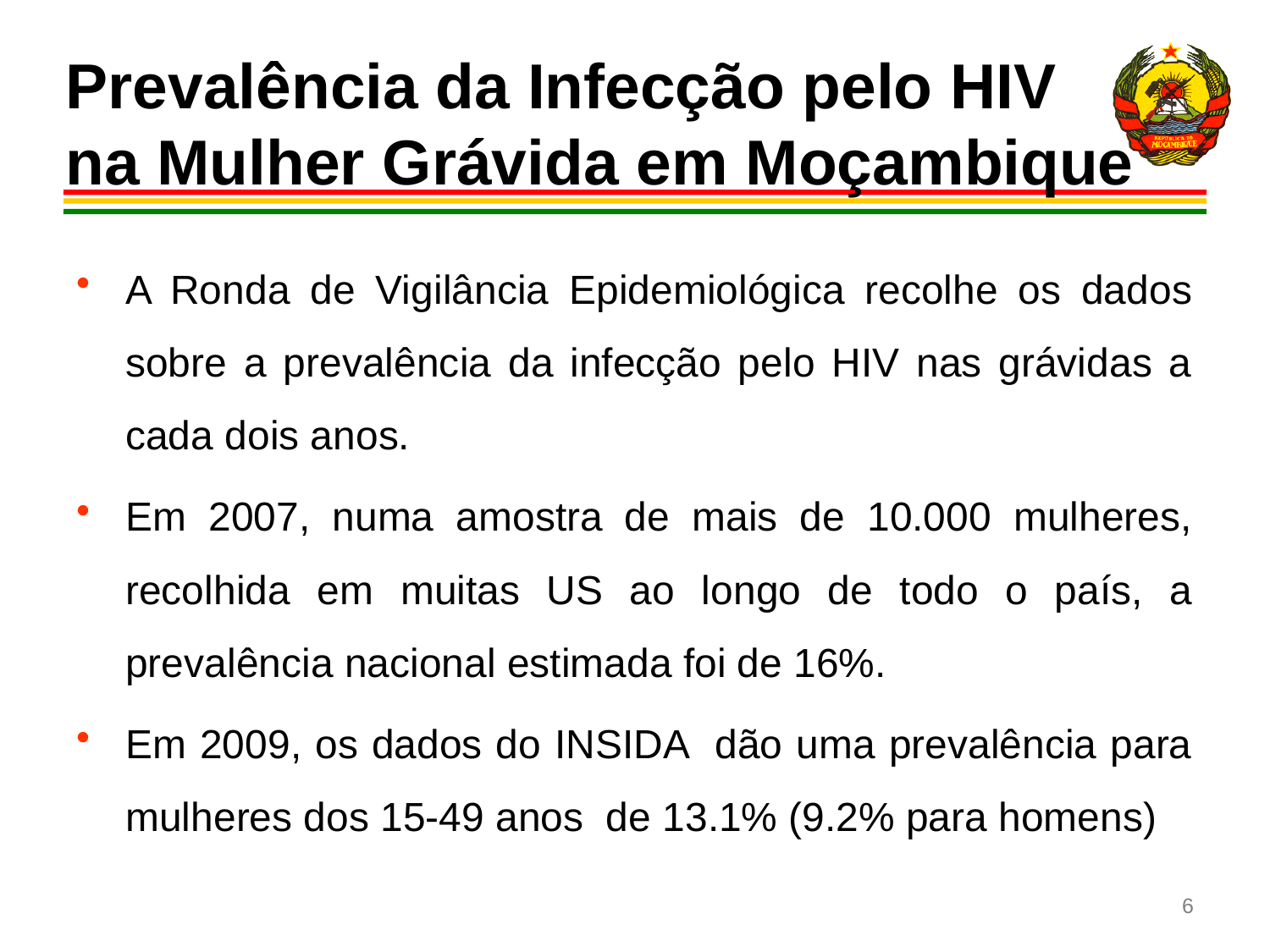

# Prevalência da Infecção pelo HIV na Mulher Grávida em Moçambique
A Ronda de Vigilância Epidemiológica recolhe os dados sobre a prevalência da infecção pelo HIV nas grávidas a cada dois anos.
Em 2007, numa amostra de mais de 10.000 mulheres, recolhida em muitas US ao longo de todo o país, a prevalência nacional estimada foi de 16%.
Em 2009, os dados do INSIDA  dão uma prevalência para mulheres dos 15-49 anos  de 13.1% (9.2% para homens)